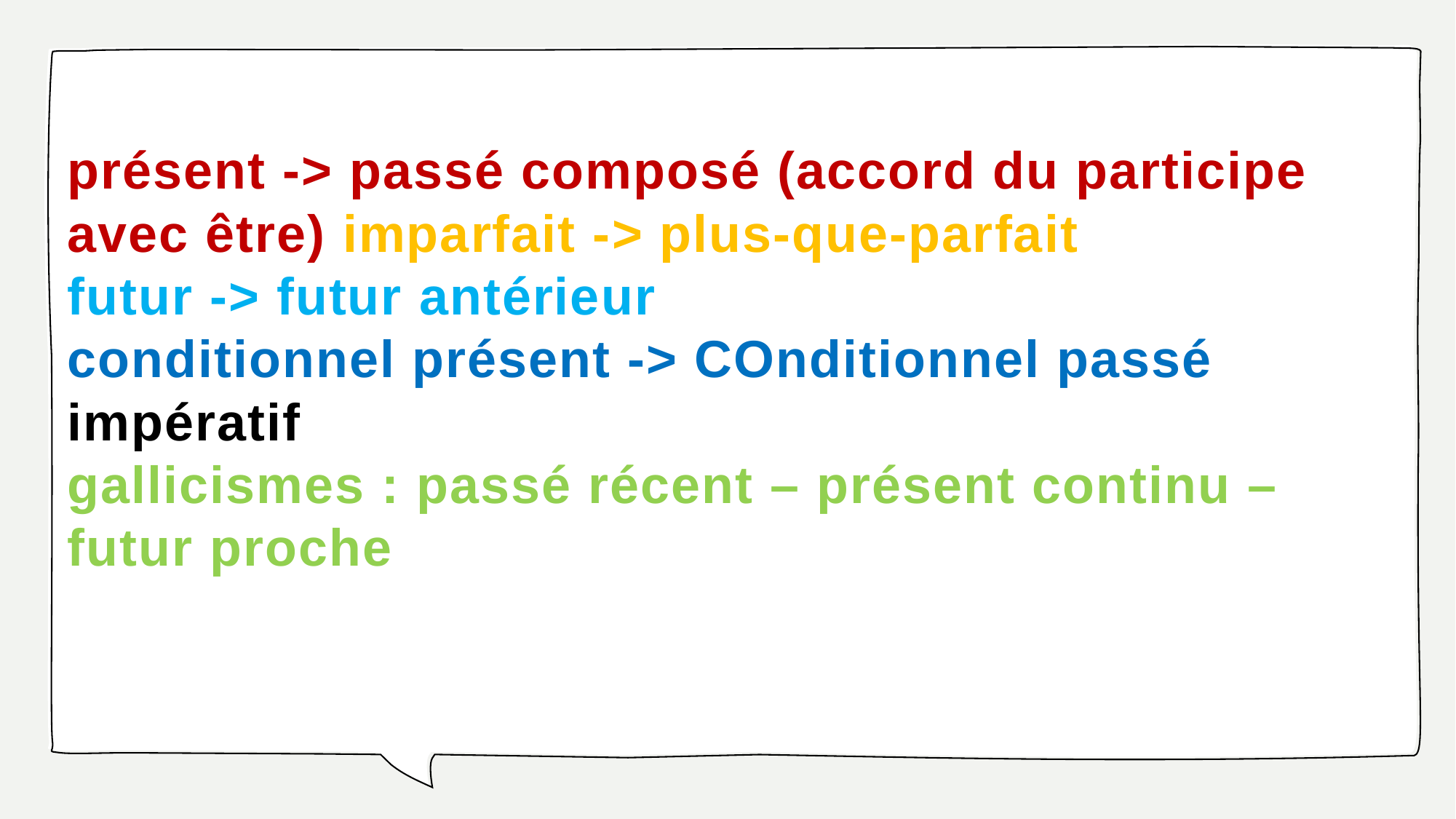

# présent -> passé composé (accord du participe avec être) imparfait -> plus-que-parfait futur -> futur antérieur conditionnel présent -> COnditionnel passé impératif gallicismes : passé récent – présent continu – futur proche